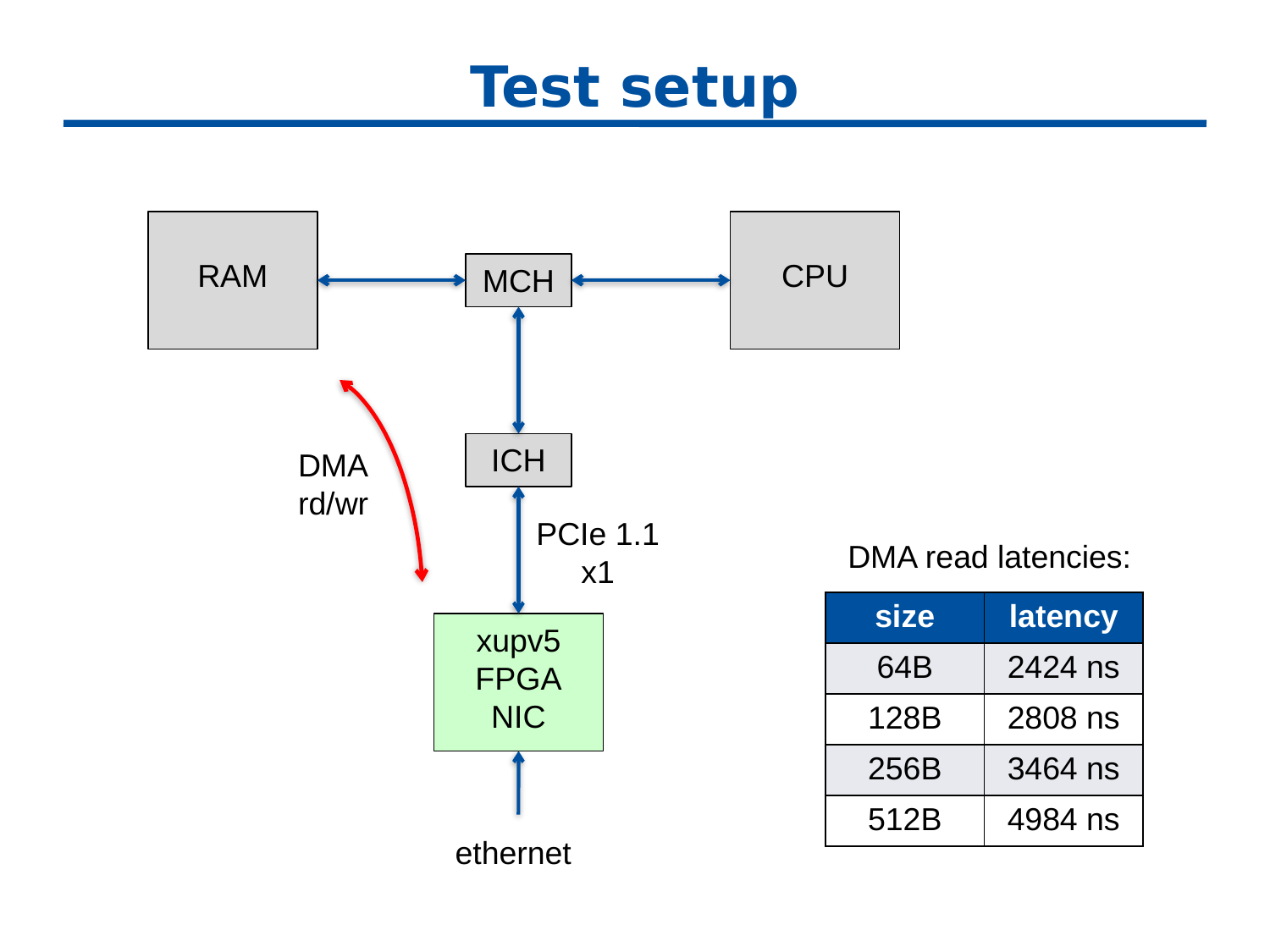

# Test setup

RAM

CPU
MCH

ICH
DMA
rd/wr
PCIe 1.1 x1
DMA read latencies:
| size | latency |
| --- | --- |
| 64B | 2424 ns |
| 128B | 2808 ns |
| 256B | 3464 ns |
| 512B | 4984 ns |
xupv5
FPGA
NIC
ethernet